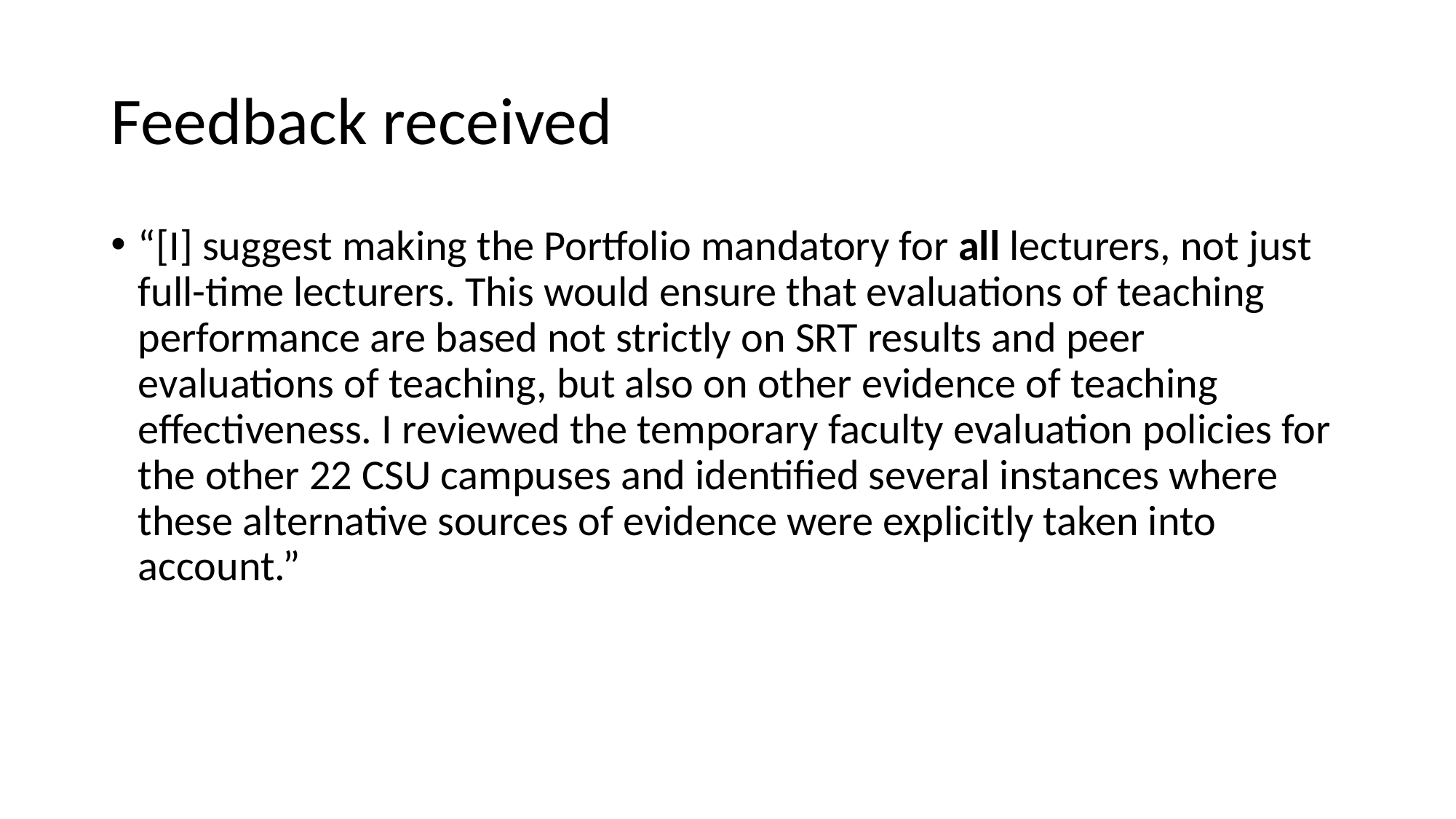

# Feedback received
“[I] suggest making the Portfolio mandatory for all lecturers, not just full-time lecturers. This would ensure that evaluations of teaching performance are based not strictly on SRT results and peer evaluations of teaching, but also on other evidence of teaching effectiveness. I reviewed the temporary faculty evaluation policies for the other 22 CSU campuses and identified several instances where these alternative sources of evidence were explicitly taken into account.”